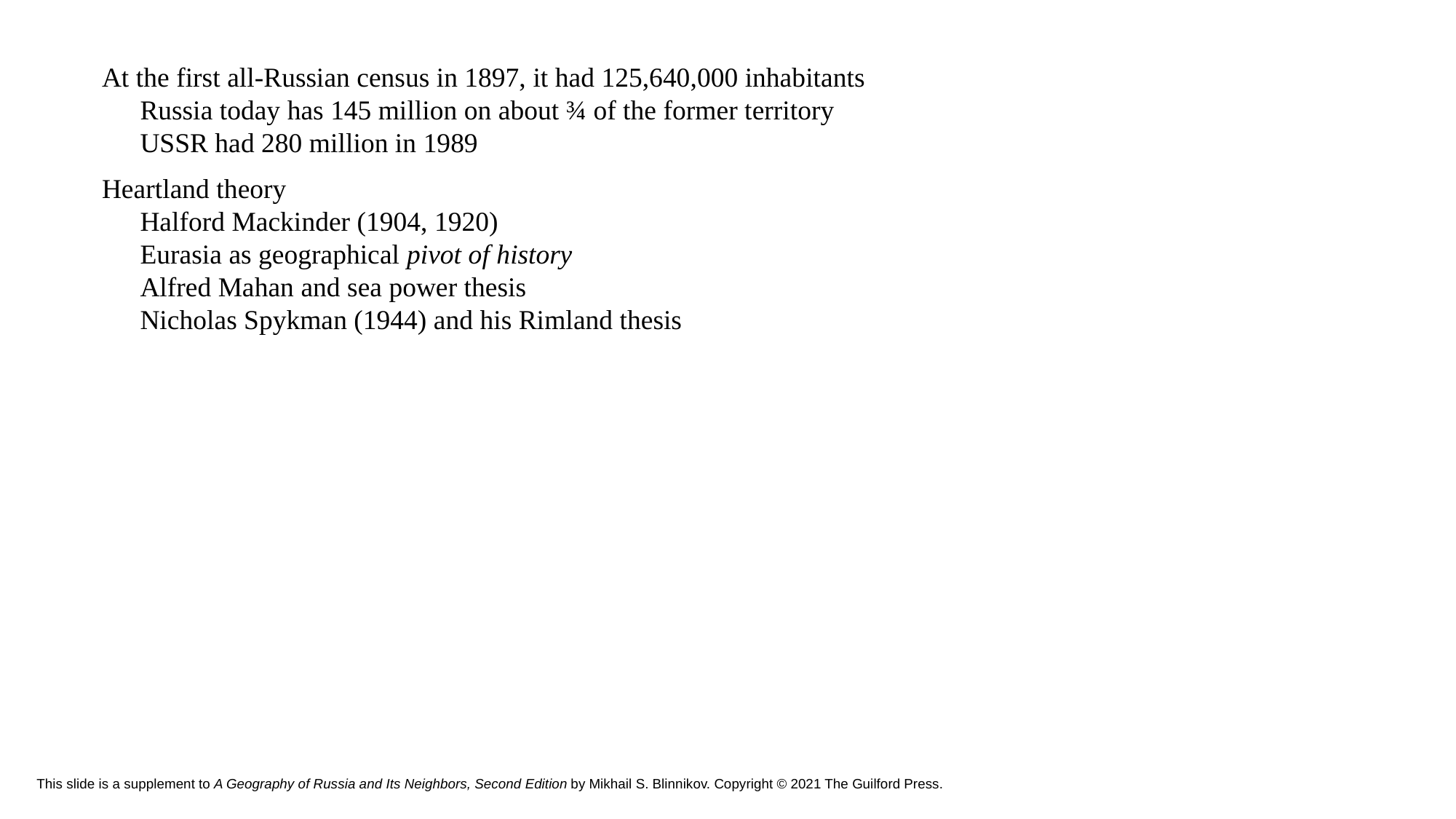

At the first all-Russian census in 1897, it had 125,640,000 inhabitants
Russia today has 145 million on about ¾ of the former territory
USSR had 280 million in 1989
Heartland theory
Halford Mackinder (1904, 1920)
Eurasia as geographical pivot of history
Alfred Mahan and sea power thesis
Nicholas Spykman (1944) and his Rimland thesis
# This slide is a supplement to A Geography of Russia and Its Neighbors, Second Edition by Mikhail S. Blinnikov. Copyright © 2021 The Guilford Press.